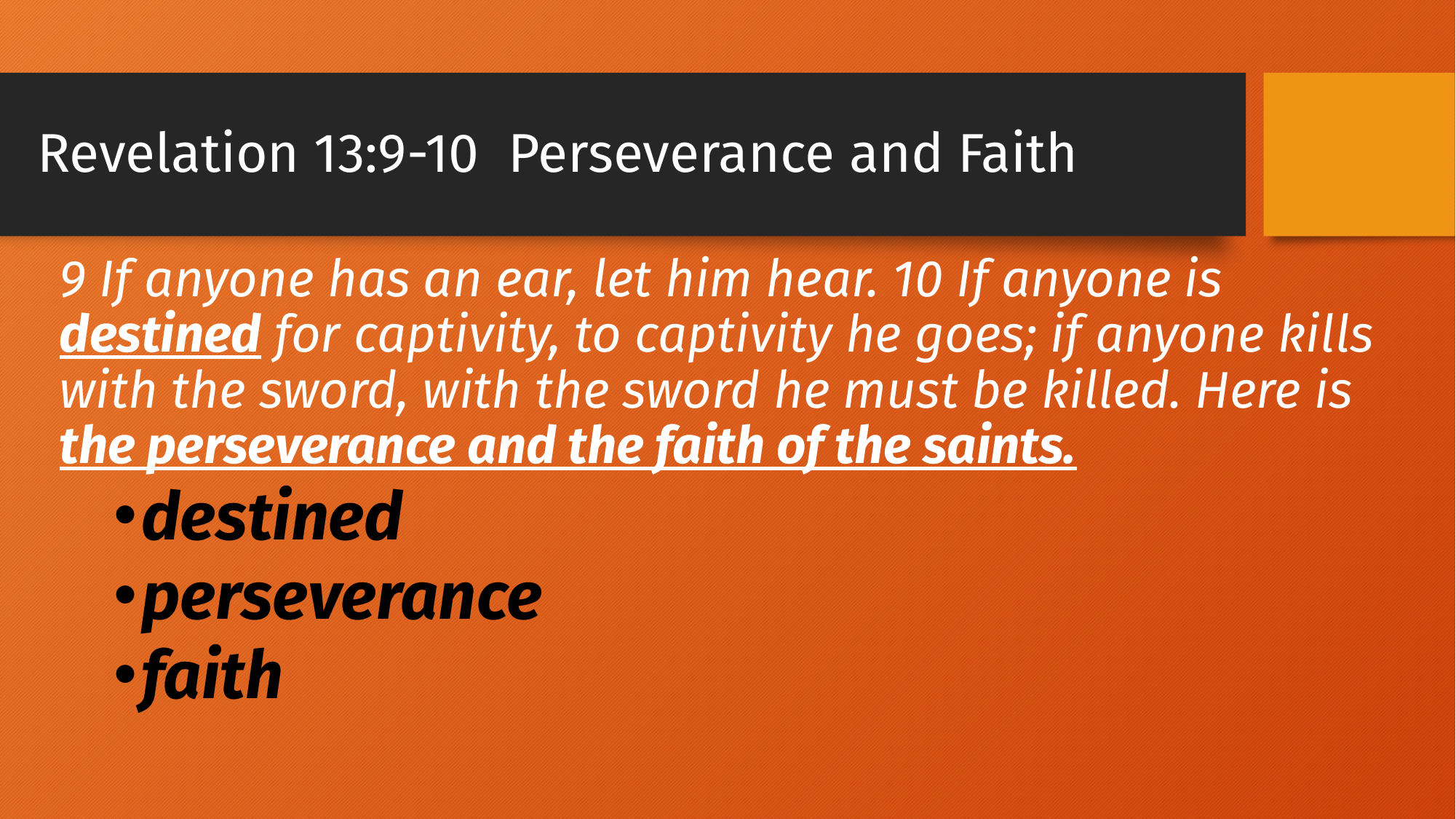

# Revelation 13:9-10  Perseverance and Faith
9 If anyone has an ear, let him hear. 10 If anyone is destined for captivity, to captivity he goes; if anyone kills with the sword, with the sword he must be killed. Here is the perseverance and the faith of the saints.
destined
perseverance
faith